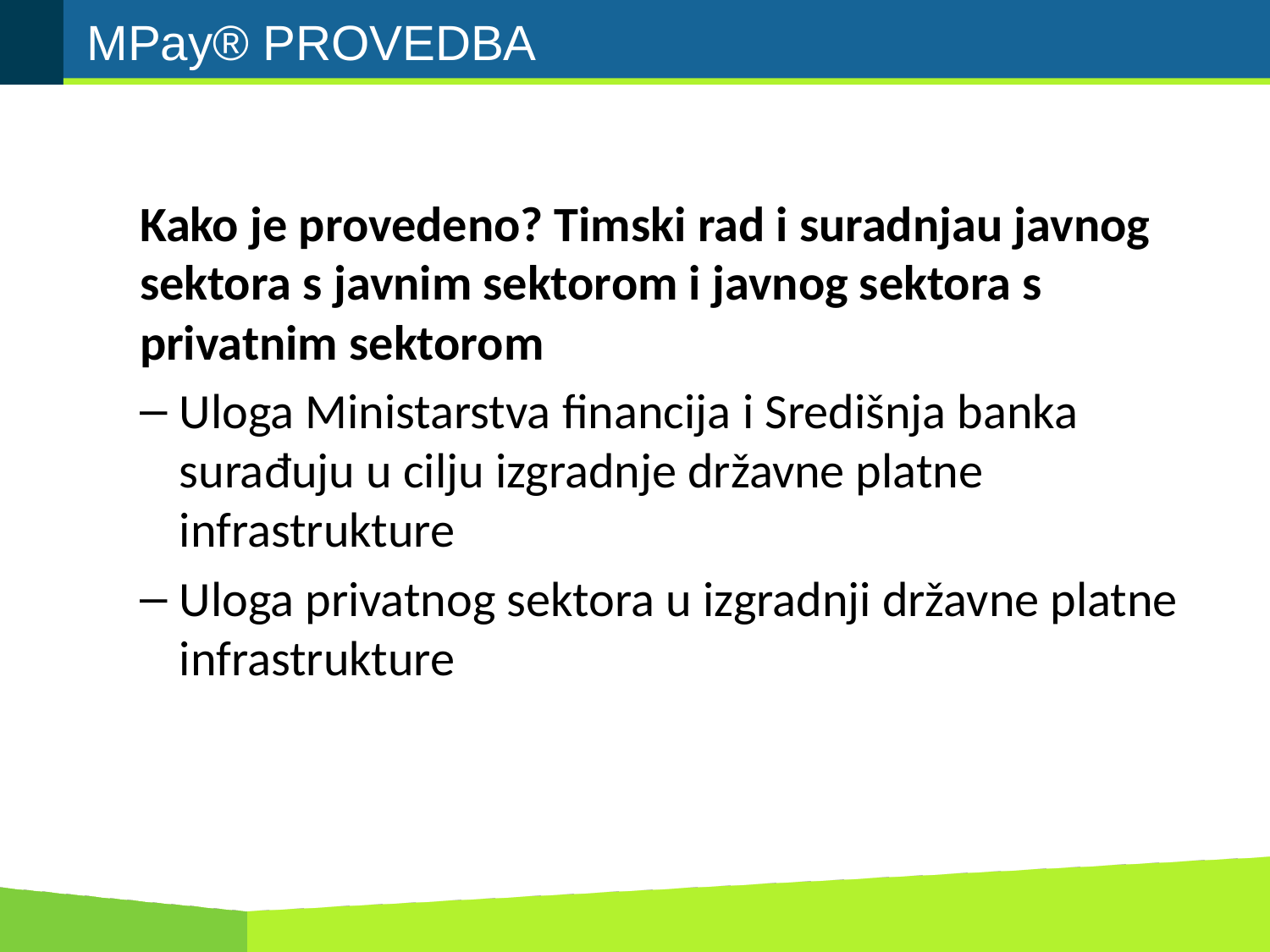

# MPay® PROVEDBA

Kako je provedeno? Timski rad i suradnjau javnog sektora s javnim sektorom i javnog sektora s privatnim sektorom
Uloga Ministarstva financija i Središnja banka surađuju u cilju izgradnje državne platne infrastrukture
Uloga privatnog sektora u izgradnji državne platne infrastrukture